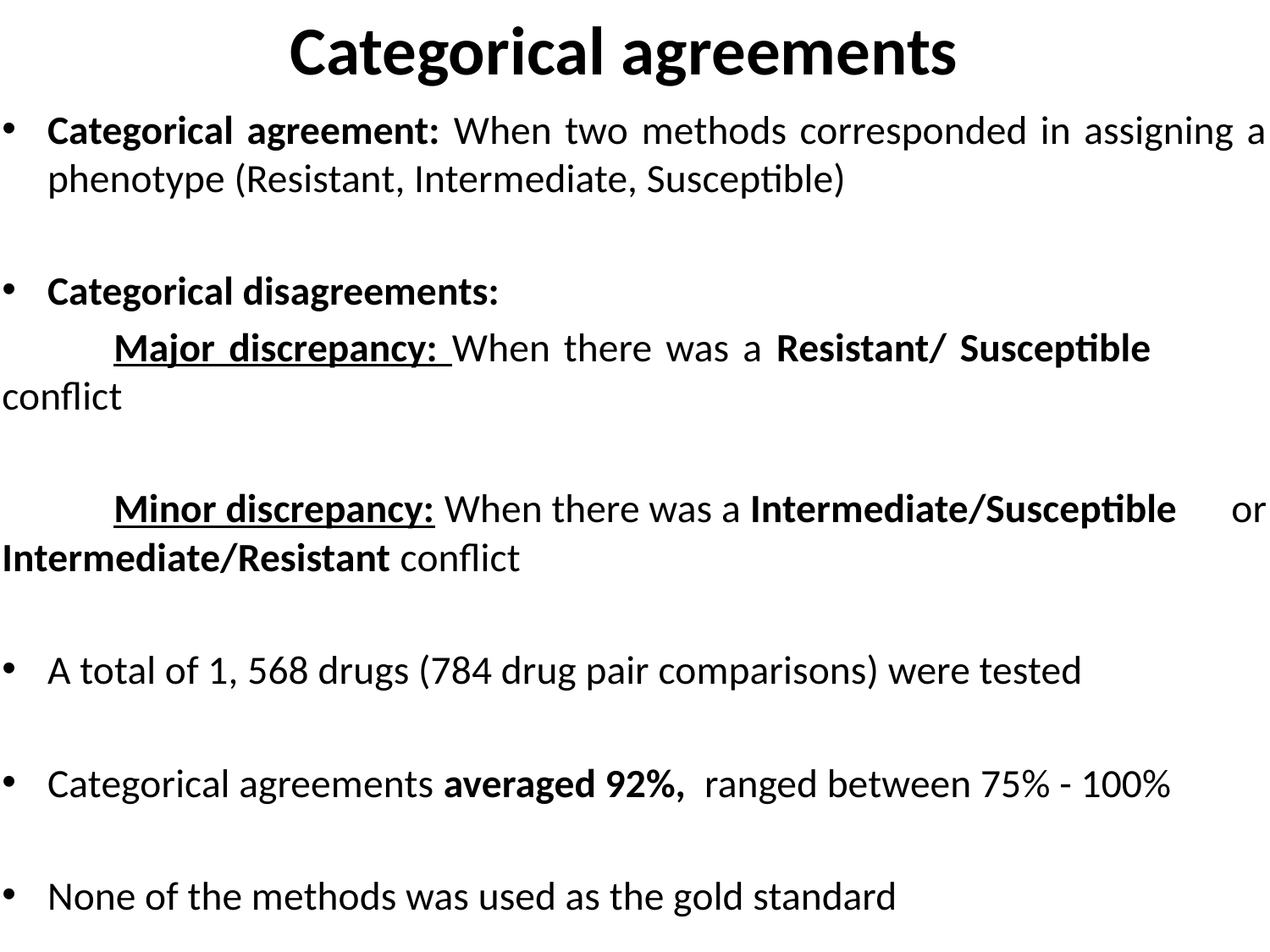

# Categorical agreements
Categorical agreement: When two methods corresponded in assigning a phenotype (Resistant, Intermediate, Susceptible)

Categorical disagreements:
	Major discrepancy: When there was a Resistant/ Susceptible 	conflict

	Minor discrepancy: When there was a Intermediate/Susceptible 	or Intermediate/Resistant conflict

A total of 1, 568 drugs (784 drug pair comparisons) were tested

Categorical agreements averaged 92%,  ranged between 75% - 100%

None of the methods was used as the gold standard